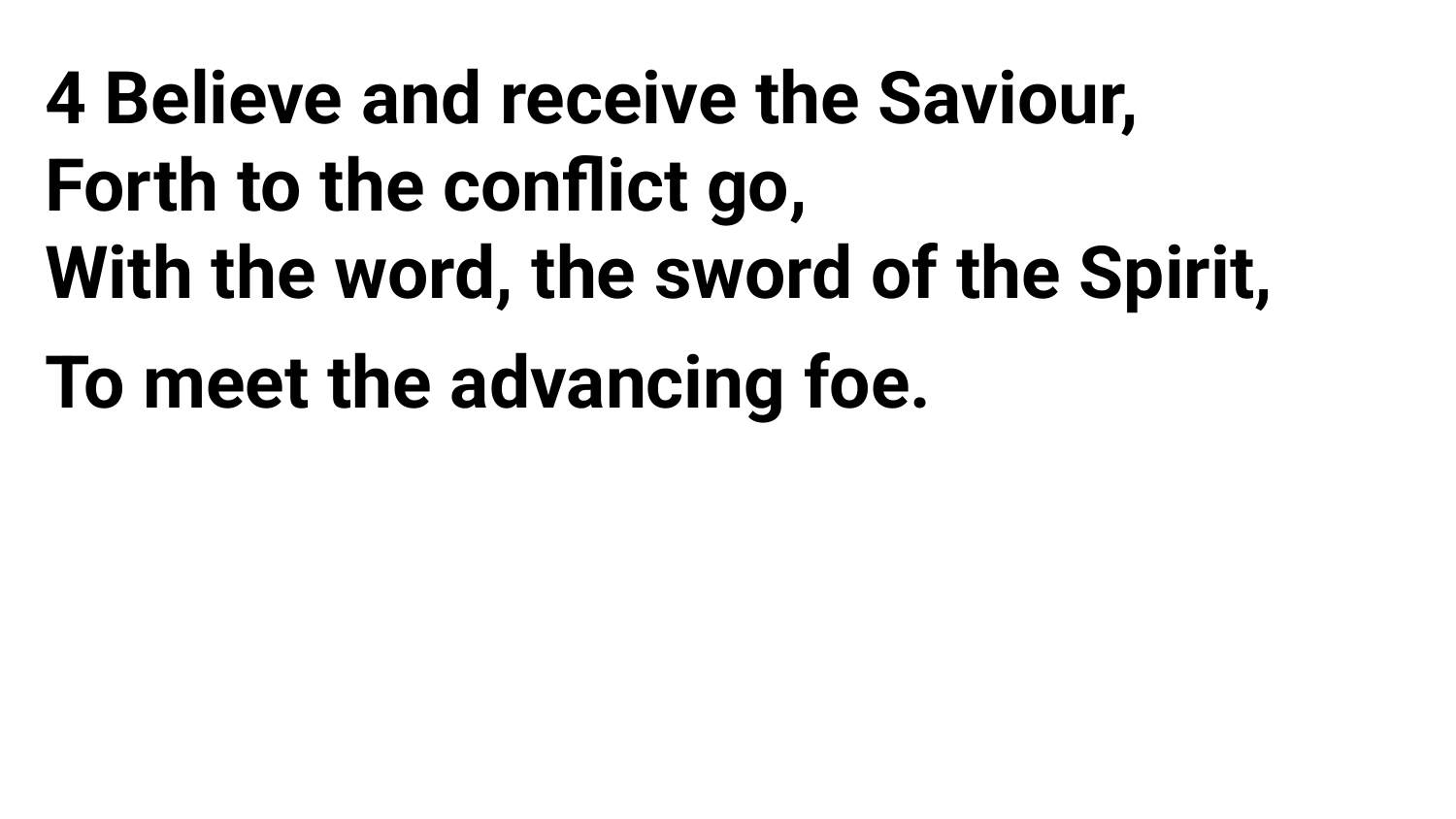

4 Believe and receive the Saviour,
Forth to the conflict go,
With the word, the sword of the Spirit,
To meet the advancing foe.